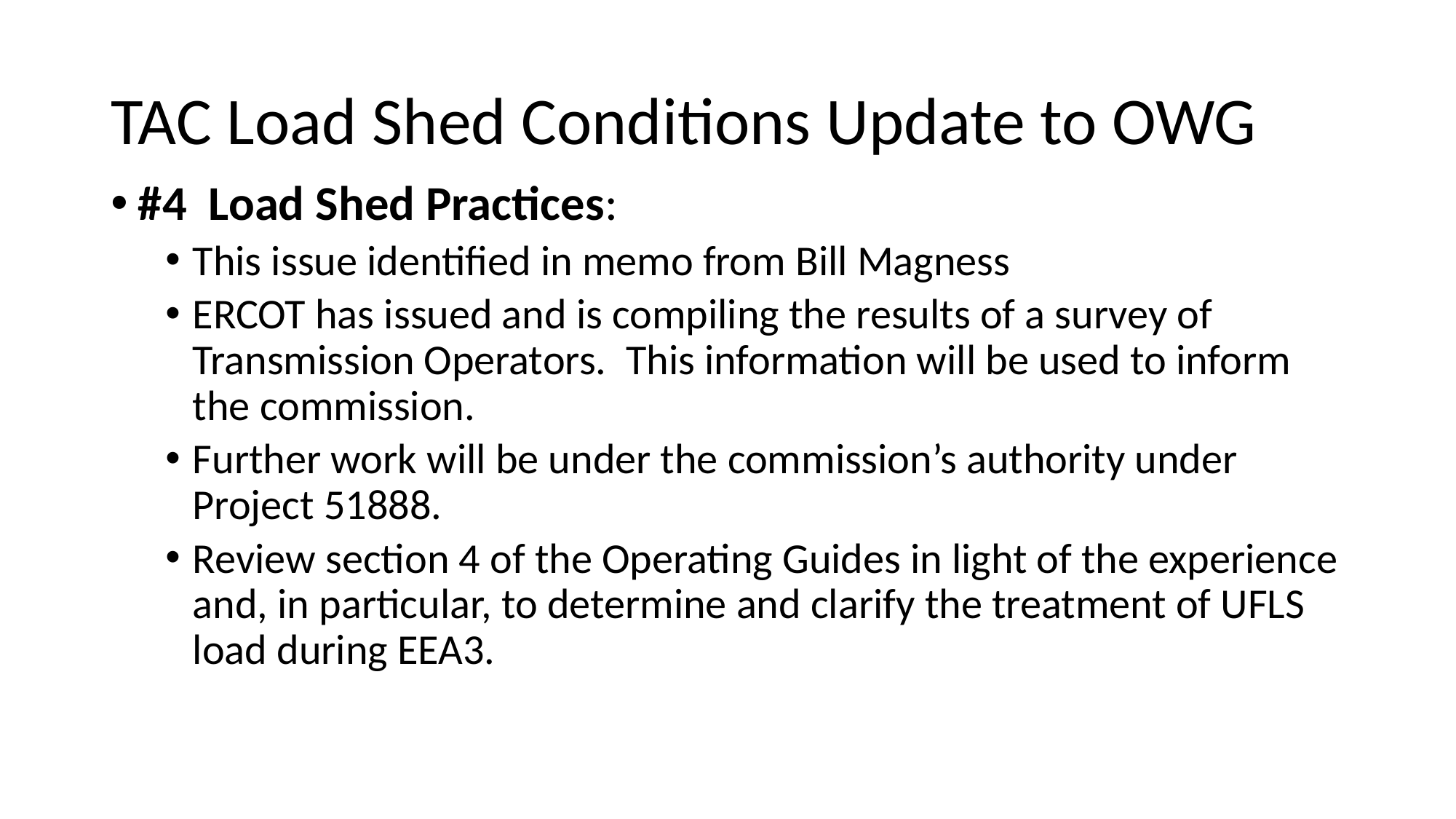

# TAC Load Shed Conditions Update to OWG
#4  Load Shed Practices:
This issue identified in memo from Bill Magness
ERCOT has issued and is compiling the results of a survey of Transmission Operators.  This information will be used to inform the commission.
Further work will be under the commission’s authority under Project 51888.
Review section 4 of the Operating Guides in light of the experience and, in particular, to determine and clarify the treatment of UFLS load during EEA3.